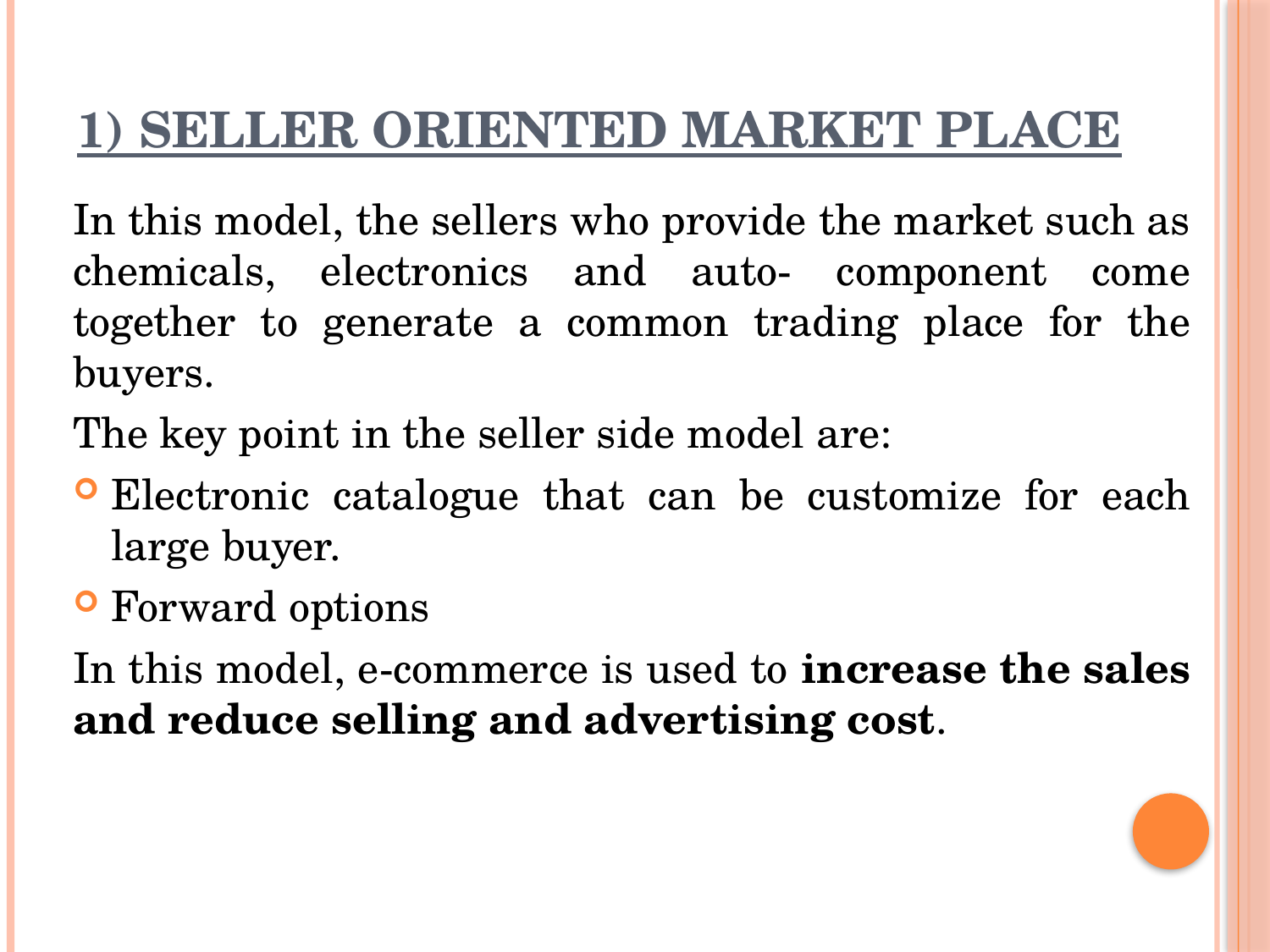

# 1) Seller Oriented Market Place
In this model, the sellers who provide the market such as chemicals, electronics and auto- component come together to generate a common trading place for the buyers.
The key point in the seller side model are:
Electronic catalogue that can be customize for each large buyer.
Forward options
In this model, e-commerce is used to increase the sales and reduce selling and advertising cost.